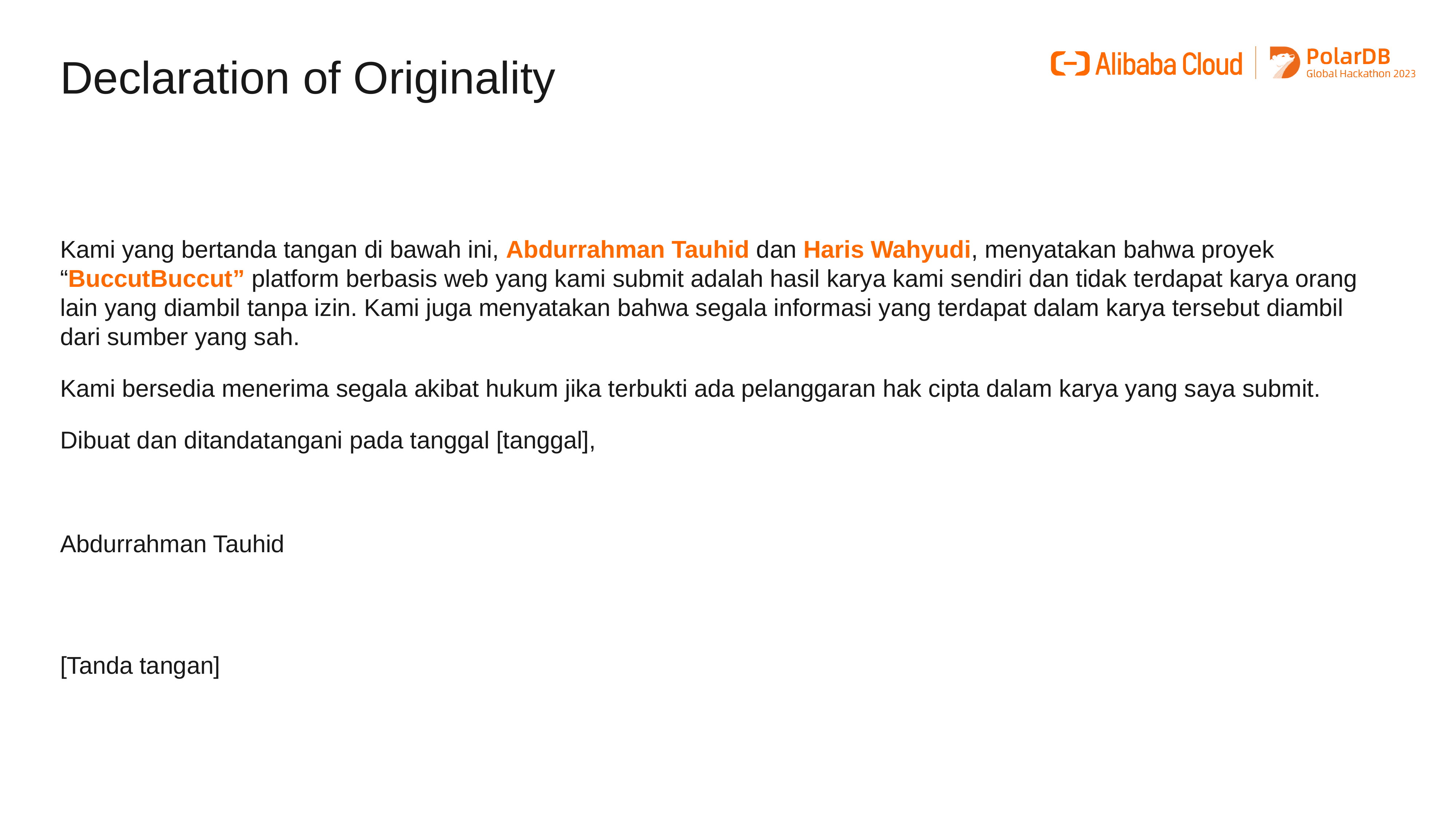

Declaration of Originality
Kami yang bertanda tangan di bawah ini, Abdurrahman Tauhid dan Haris Wahyudi, menyatakan bahwa proyek “BuccutBuccut” platform berbasis web yang kami submit adalah hasil karya kami sendiri dan tidak terdapat karya orang lain yang diambil tanpa izin. Kami juga menyatakan bahwa segala informasi yang terdapat dalam karya tersebut diambil dari sumber yang sah.
Kami bersedia menerima segala akibat hukum jika terbukti ada pelanggaran hak cipta dalam karya yang saya submit.
Dibuat dan ditandatangani pada tanggal [tanggal],

Abdurrahman Tauhid

[Tanda tangan]